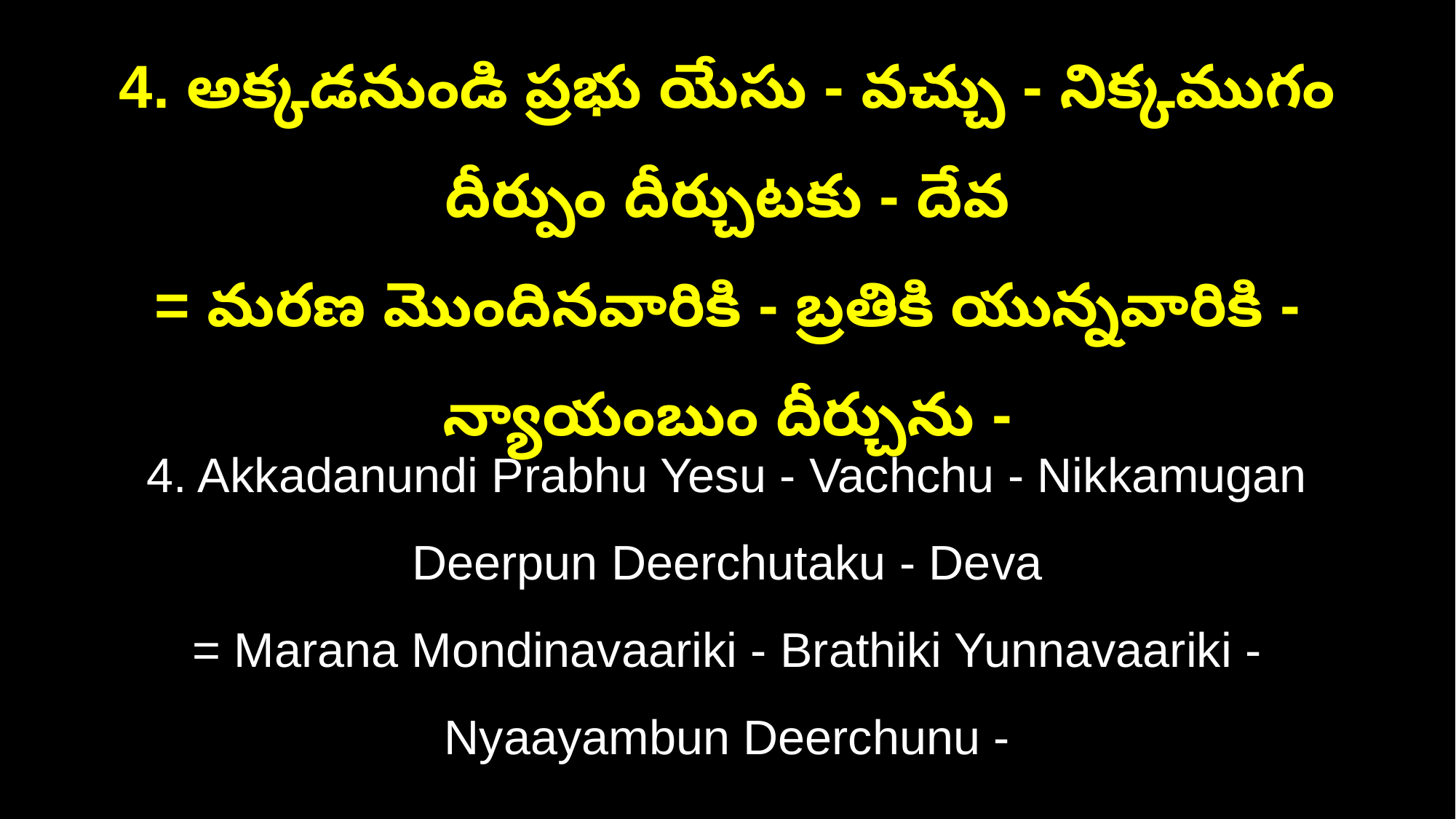

4. అక్కడనుండి ప్రభు యేసు - వచ్చు - నిక్కముగం దీర్పుం దీర్చుటకు - దేవ
= మరణ మొందినవారికి - బ్రతికి యున్నవారికి - న్యాయంబుం దీర్చును -
4. Akkadanundi Prabhu Yesu - Vachchu - Nikkamugan Deerpun Deerchutaku - Deva
= Marana Mondinavaariki - Brathiki Yunnavaariki - Nyaayambun Deerchunu -